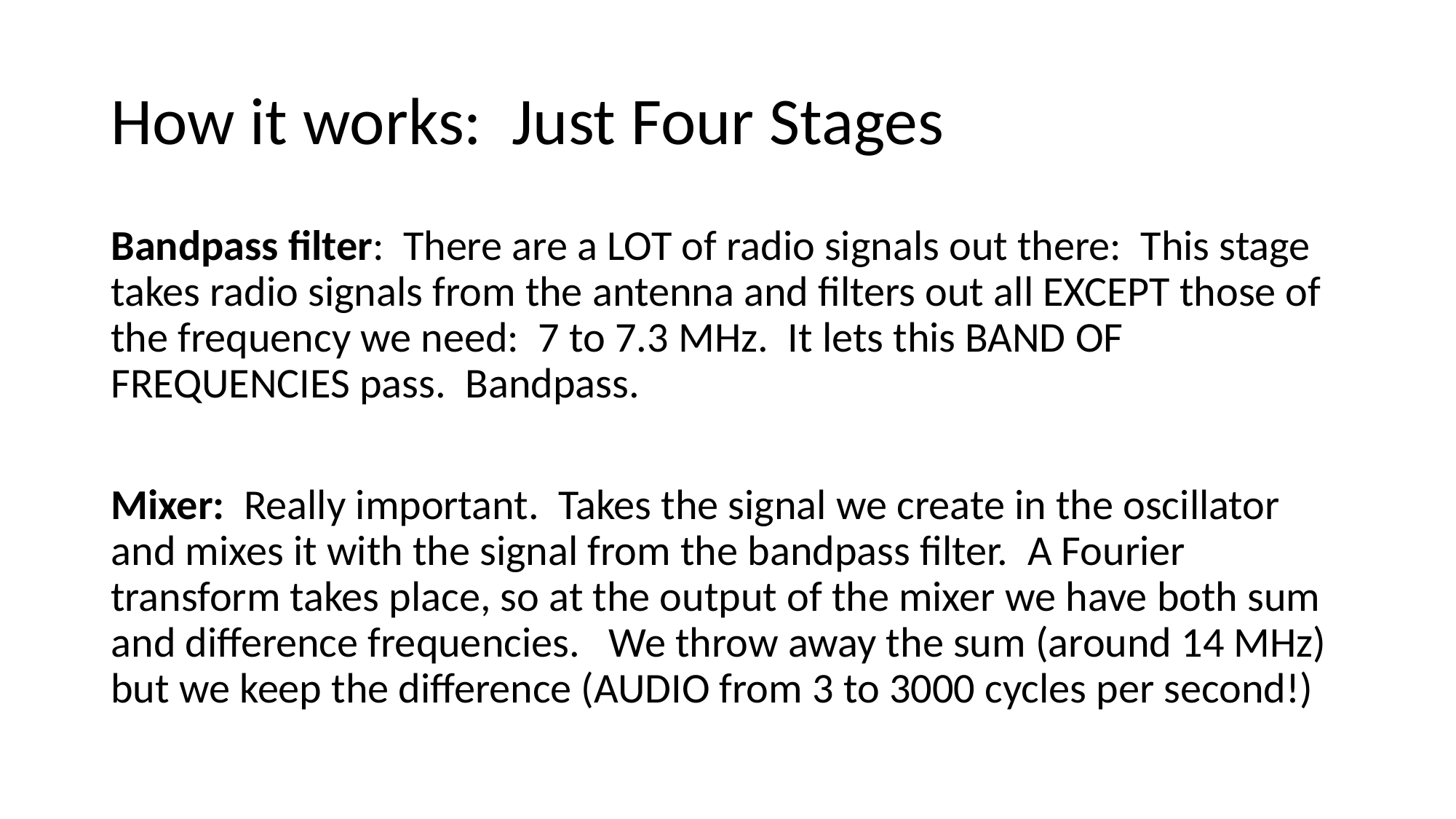

# How it works:  Just Four Stages
Bandpass filter:  There are a LOT of radio signals out there:  This stage takes radio signals from the antenna and filters out all EXCEPT those of the frequency we need:  7 to 7.3 MHz.  It lets this BAND OF FREQUENCIES pass.  Bandpass.

Mixer:  Really important.  Takes the signal we create in the oscillator and mixes it with the signal from the bandpass filter.  A Fourier transform takes place, so at the output of the mixer we have both sum and difference frequencies.   We throw away the sum (around 14 MHz) but we keep the difference (AUDIO from 3 to 3000 cycles per second!)